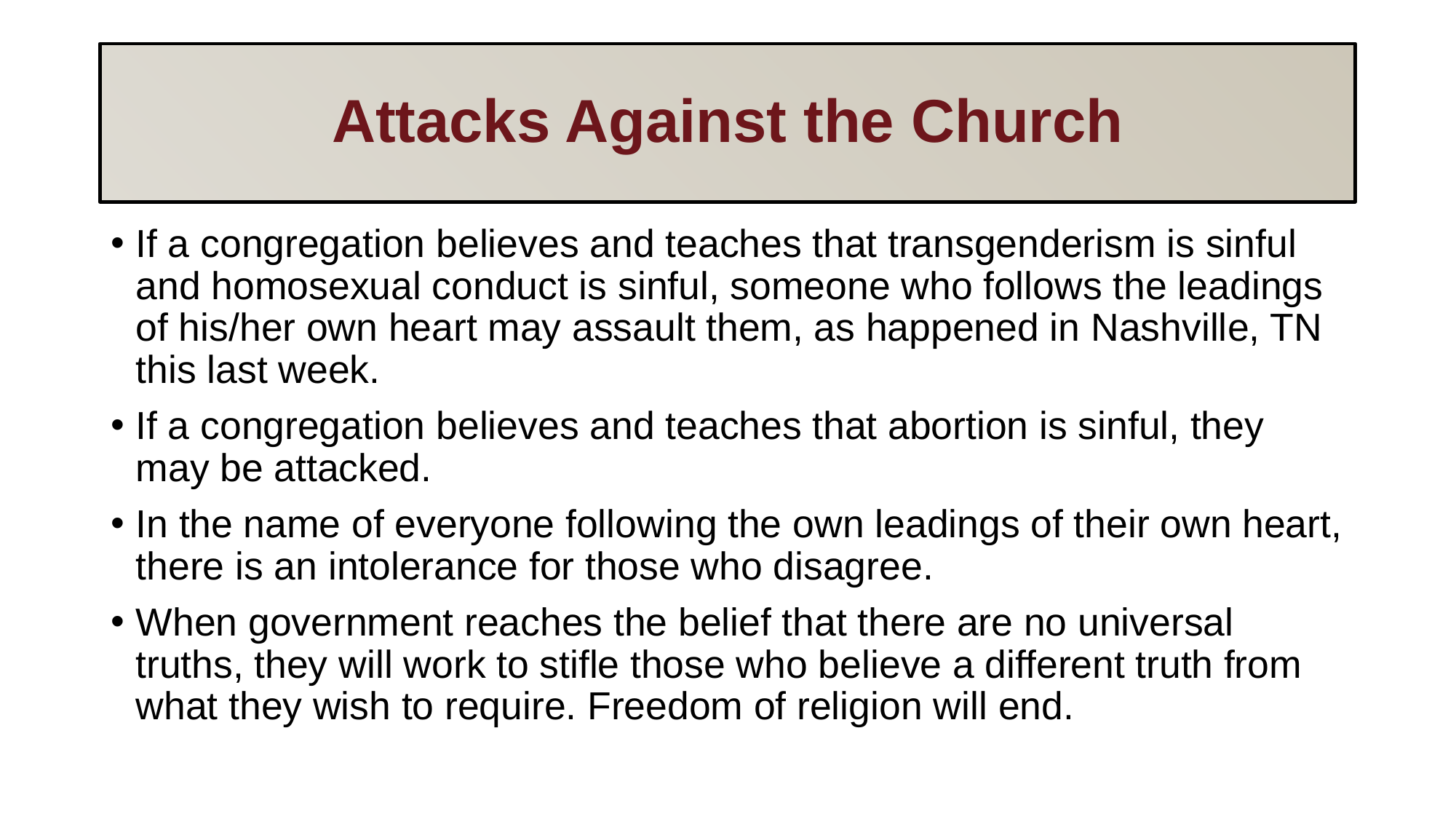

# Attacks Against the Church
If a congregation believes and teaches that transgenderism is sinful and homosexual conduct is sinful, someone who follows the leadings of his/her own heart may assault them, as happened in Nashville, TN this last week.
If a congregation believes and teaches that abortion is sinful, they may be attacked.
In the name of everyone following the own leadings of their own heart, there is an intolerance for those who disagree.
When government reaches the belief that there are no universal truths, they will work to stifle those who believe a different truth from what they wish to require. Freedom of religion will end.